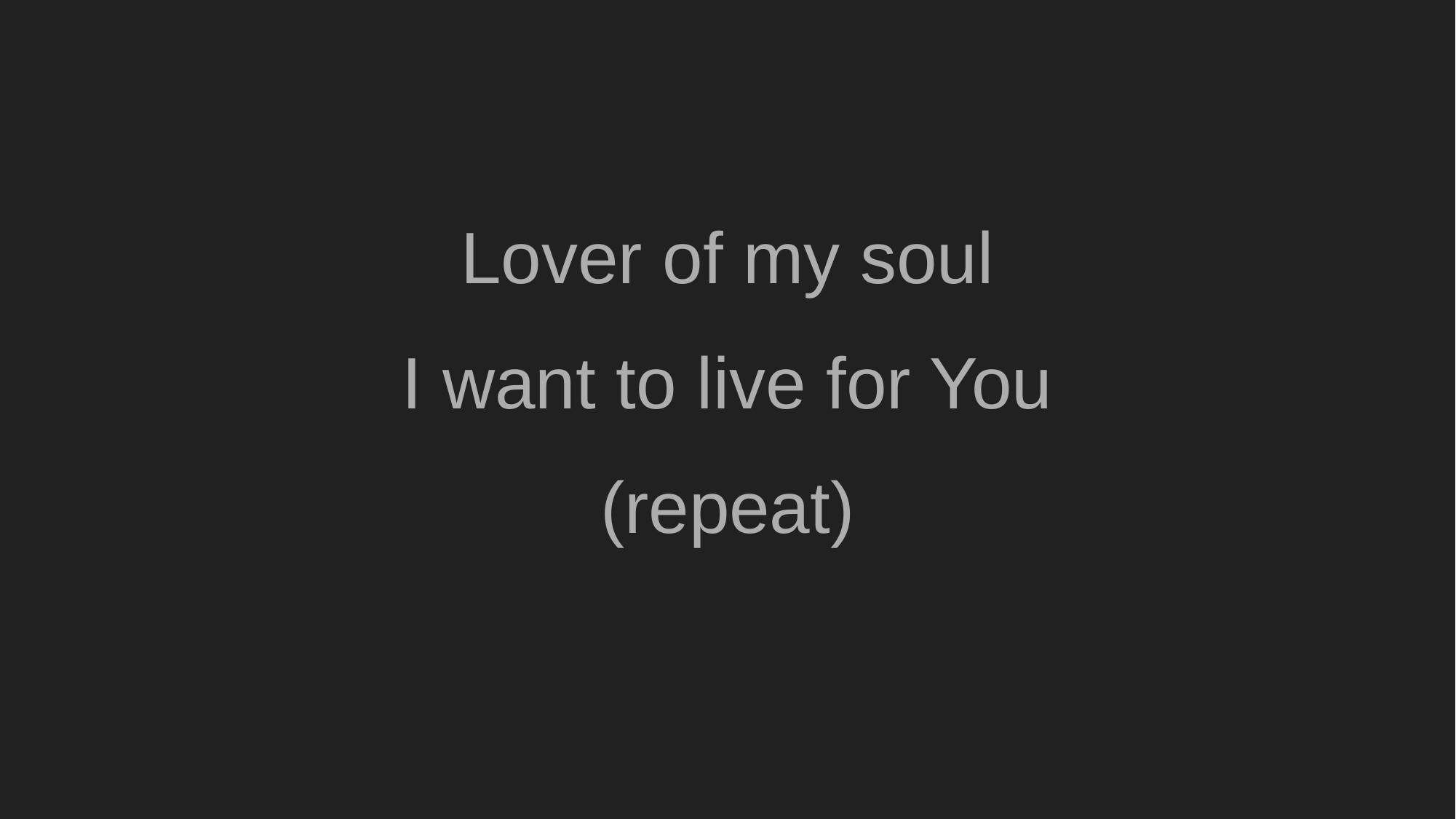

#
Lover of my soul
I want to live for You
(repeat)